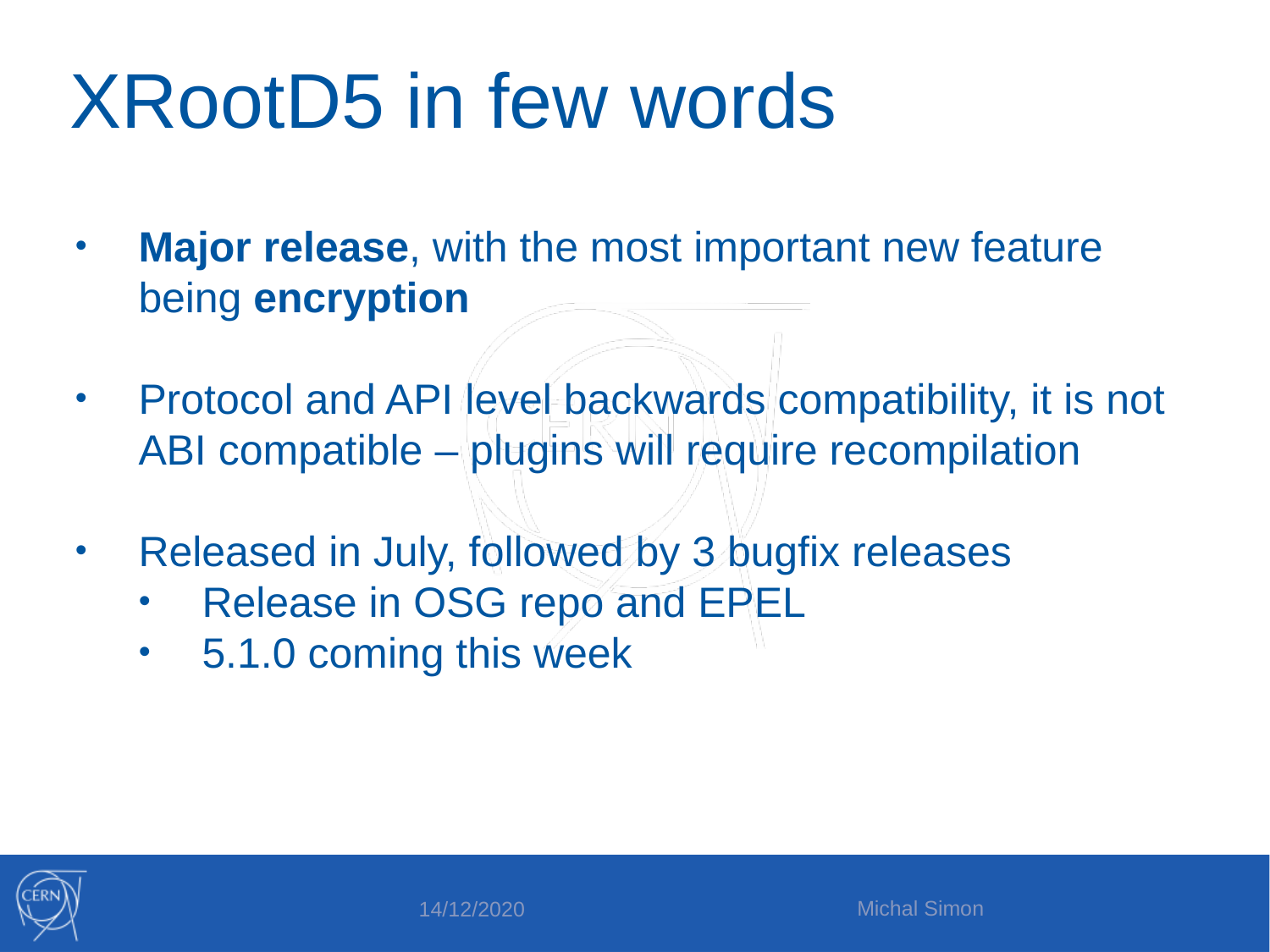

XRootD5 in few words

Major release, with the most important new feature being encryption

Protocol and API level backwards compatibility, it is not ABI compatible – plugins will require recompilation

Released in July, followed by 3 bugfix releases
Release in OSG repo and EPEL
5.1.0 coming this week

Michal Simon

14/12/2020